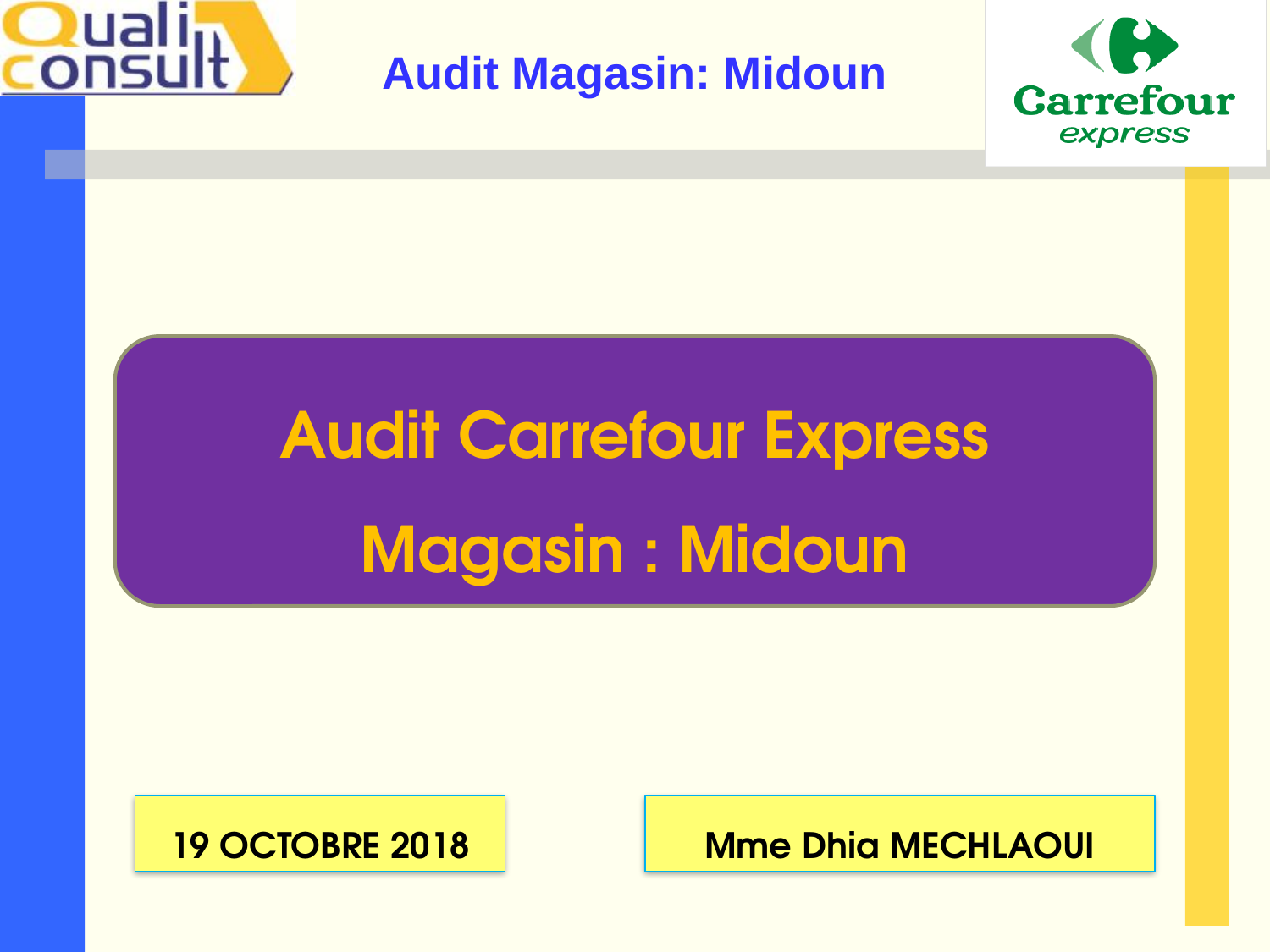

Audit Carrefour Express
Magasin : Midoun
19 OCTOBRE 2018
Mme Dhia MECHLAOUI